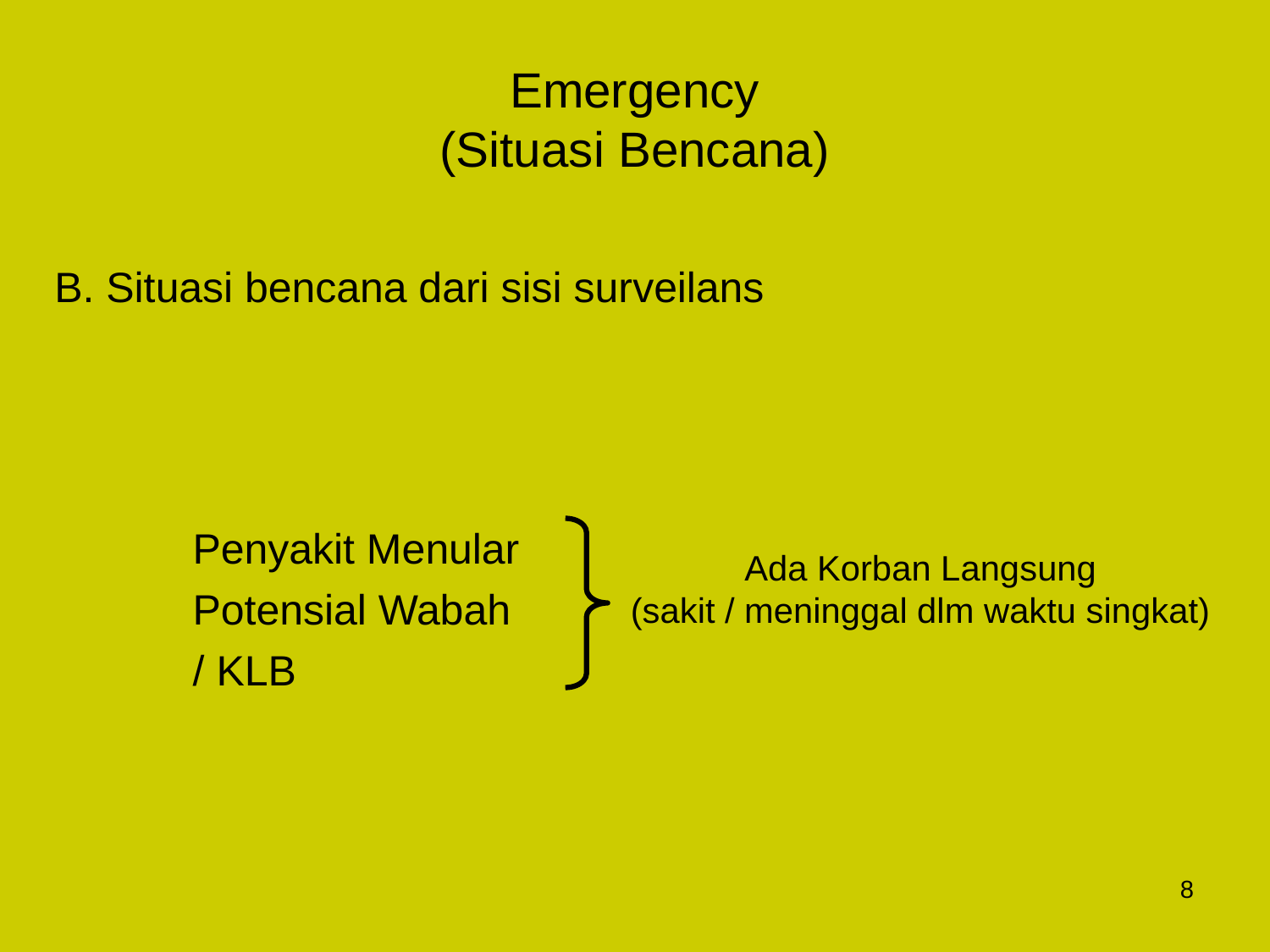

# Emergency (Situasi Bencana)
B. Situasi bencana dari sisi surveilans

Penyakit Menular
Potensial Wabah
/ KLB

Ada Korban Langsung
(sakit / meninggal dlm waktu singkat)
8